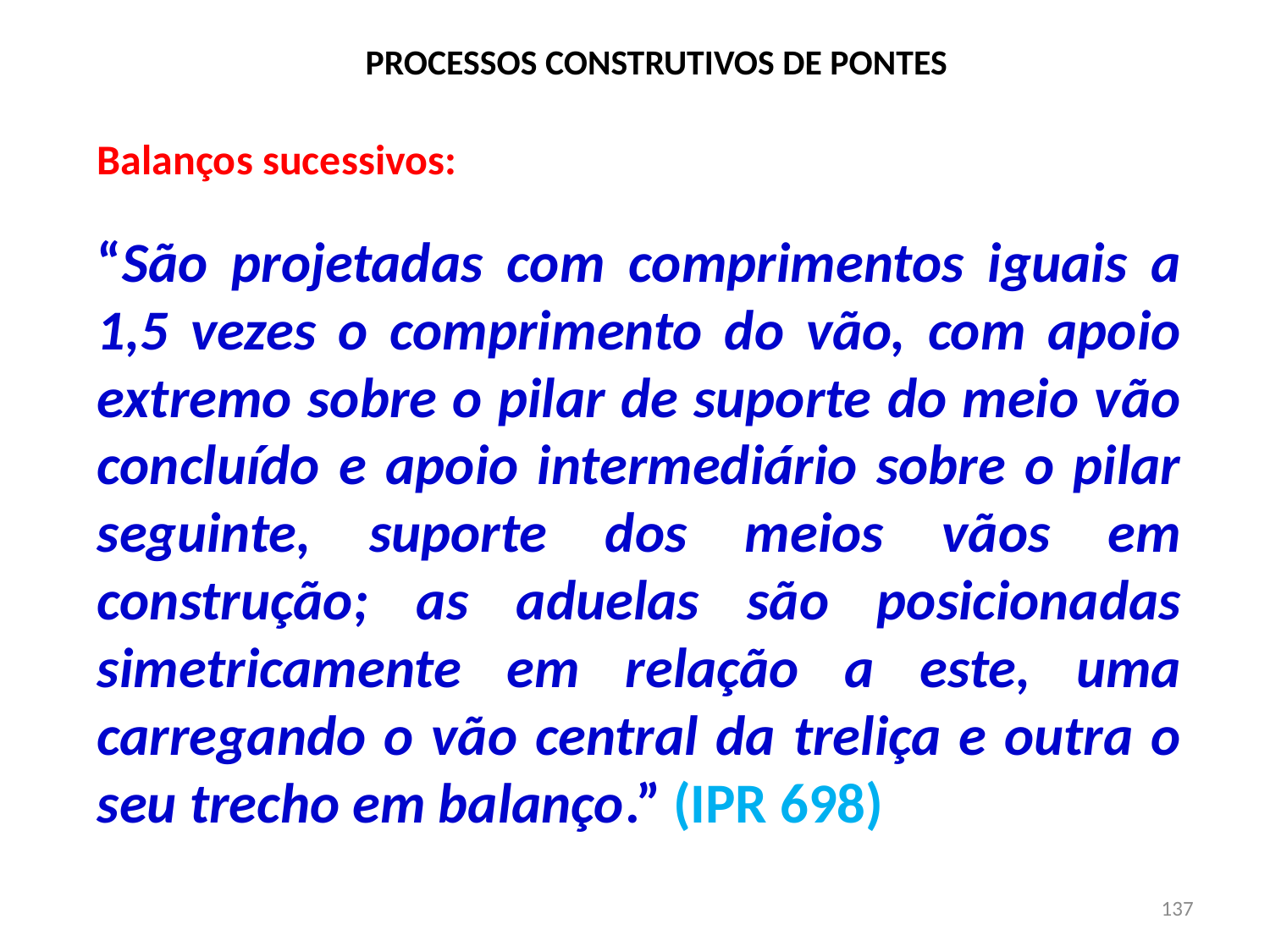

# PROCESSOS CONSTRUTIVOS DE PONTES
Balanços sucessivos:

“São projetadas com comprimentos iguais a 1,5 vezes o comprimento do vão, com apoio extremo sobre o pilar de suporte do meio vão concluído e apoio intermediário sobre o pilar seguinte, suporte dos meios vãos em construção; as aduelas são posicionadas simetricamente em relação a este, uma carregando o vão central da treliça e outra o seu trecho em balanço.” (IPR 698)
137